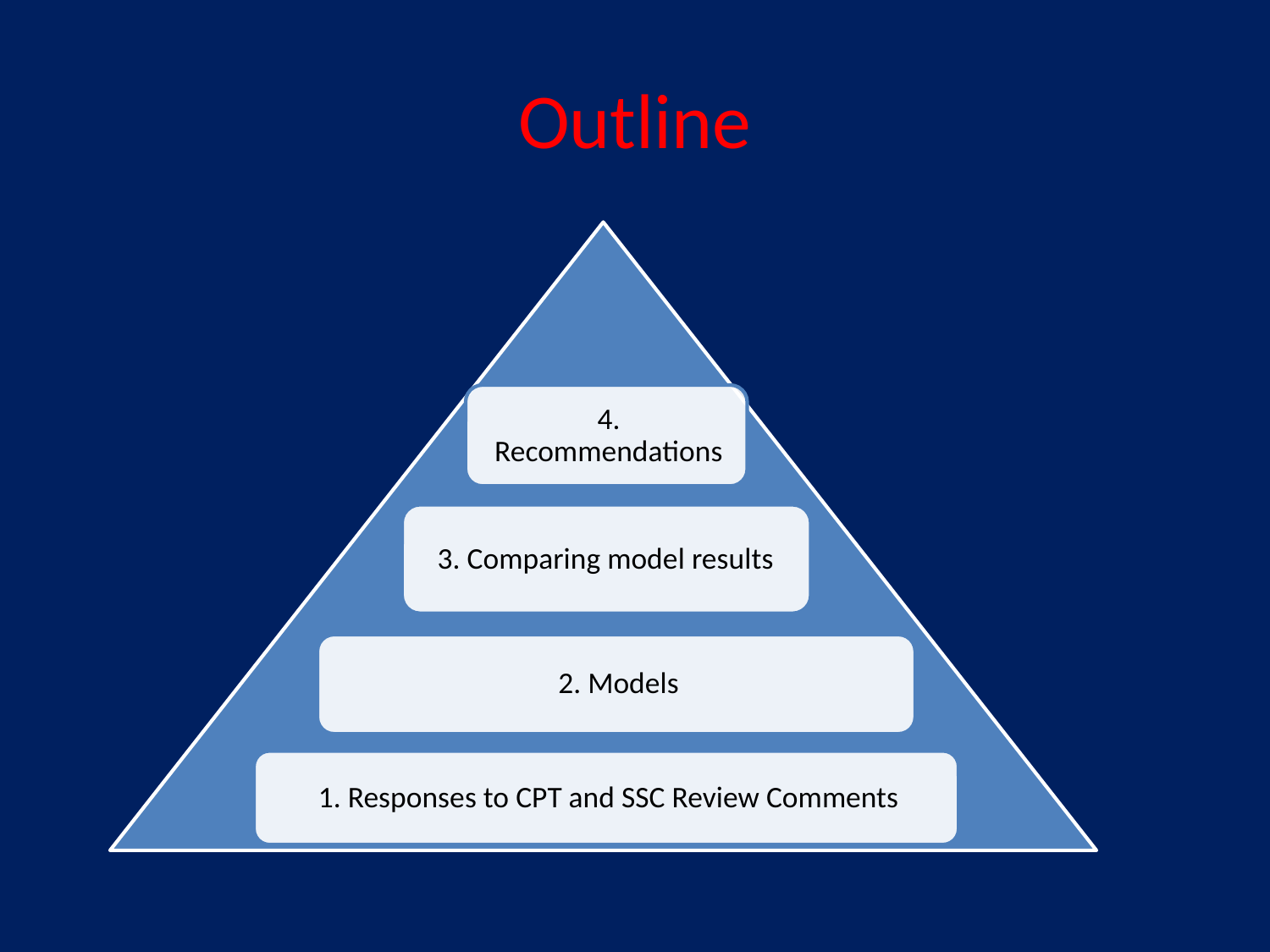

# Outline
4. Recommendations
3. Comparing model results
2. Models
1. Responses to CPT and SSC Review Comments